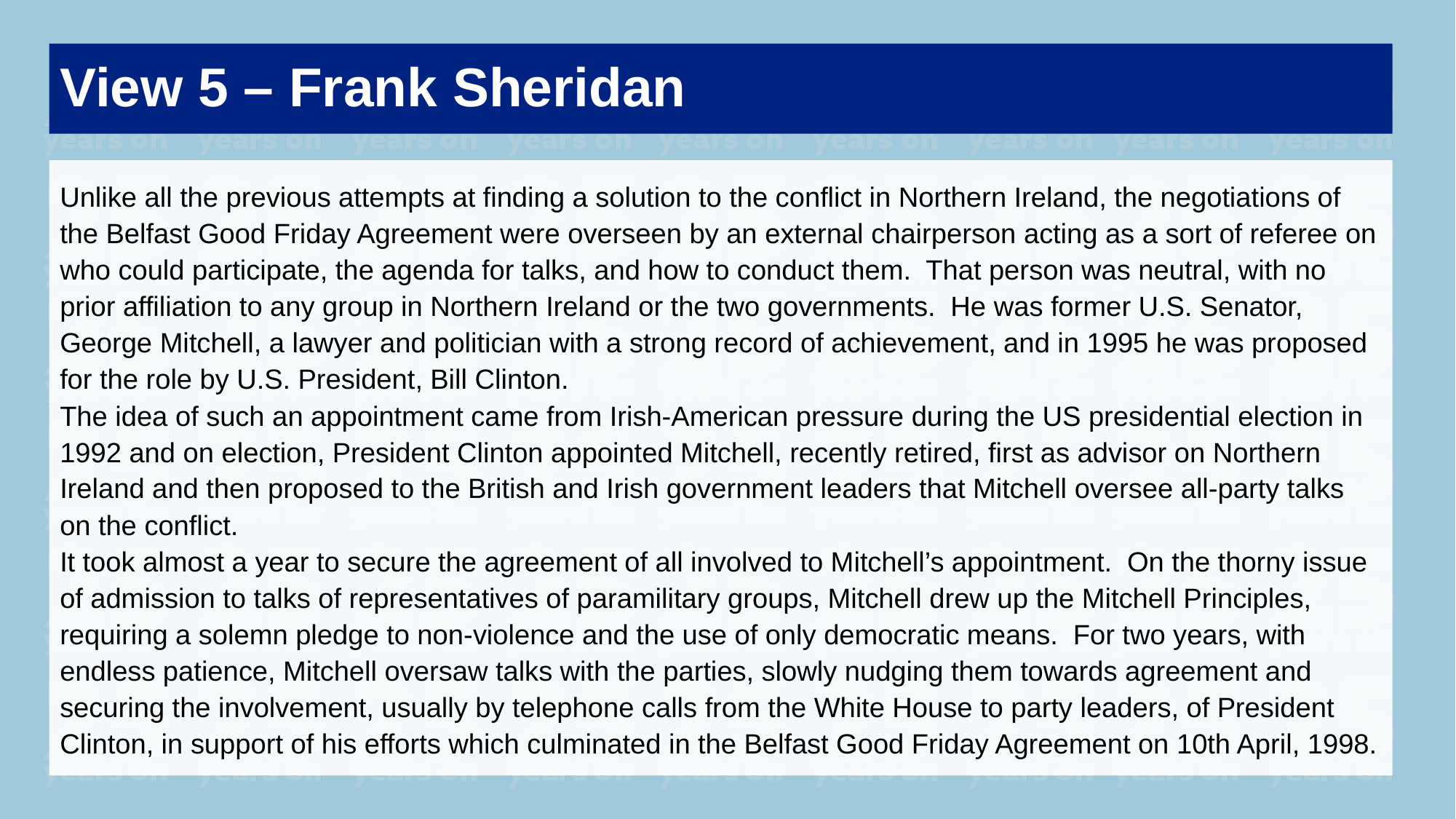

View 5 – Frank Sheridan
Unlike all the previous attempts at finding a solution to the conflict in Northern Ireland, the negotiations of the Belfast Good Friday Agreement were overseen by an external chairperson acting as a sort of referee on who could participate, the agenda for talks, and how to conduct them.  That person was neutral, with no prior affiliation to any group in Northern Ireland or the two governments.  He was former U.S. Senator, George Mitchell, a lawyer and politician with a strong record of achievement, and in 1995 he was proposed for the role by U.S. President, Bill Clinton.
The idea of such an appointment came from Irish-American pressure during the US presidential election in 1992 and on election, President Clinton appointed Mitchell, recently retired, first as advisor on Northern Ireland and then proposed to the British and Irish government leaders that Mitchell oversee all-party talks on the conflict.
It took almost a year to secure the agreement of all involved to Mitchell’s appointment.  On the thorny issue of admission to talks of representatives of paramilitary groups, Mitchell drew up the Mitchell Principles, requiring a solemn pledge to non-violence and the use of only democratic means.  For two years, with endless patience, Mitchell oversaw talks with the parties, slowly nudging them towards agreement and securing the involvement, usually by telephone calls from the White House to party leaders, of President Clinton, in support of his efforts which culminated in the Belfast Good Friday Agreement on 10th April, 1998.